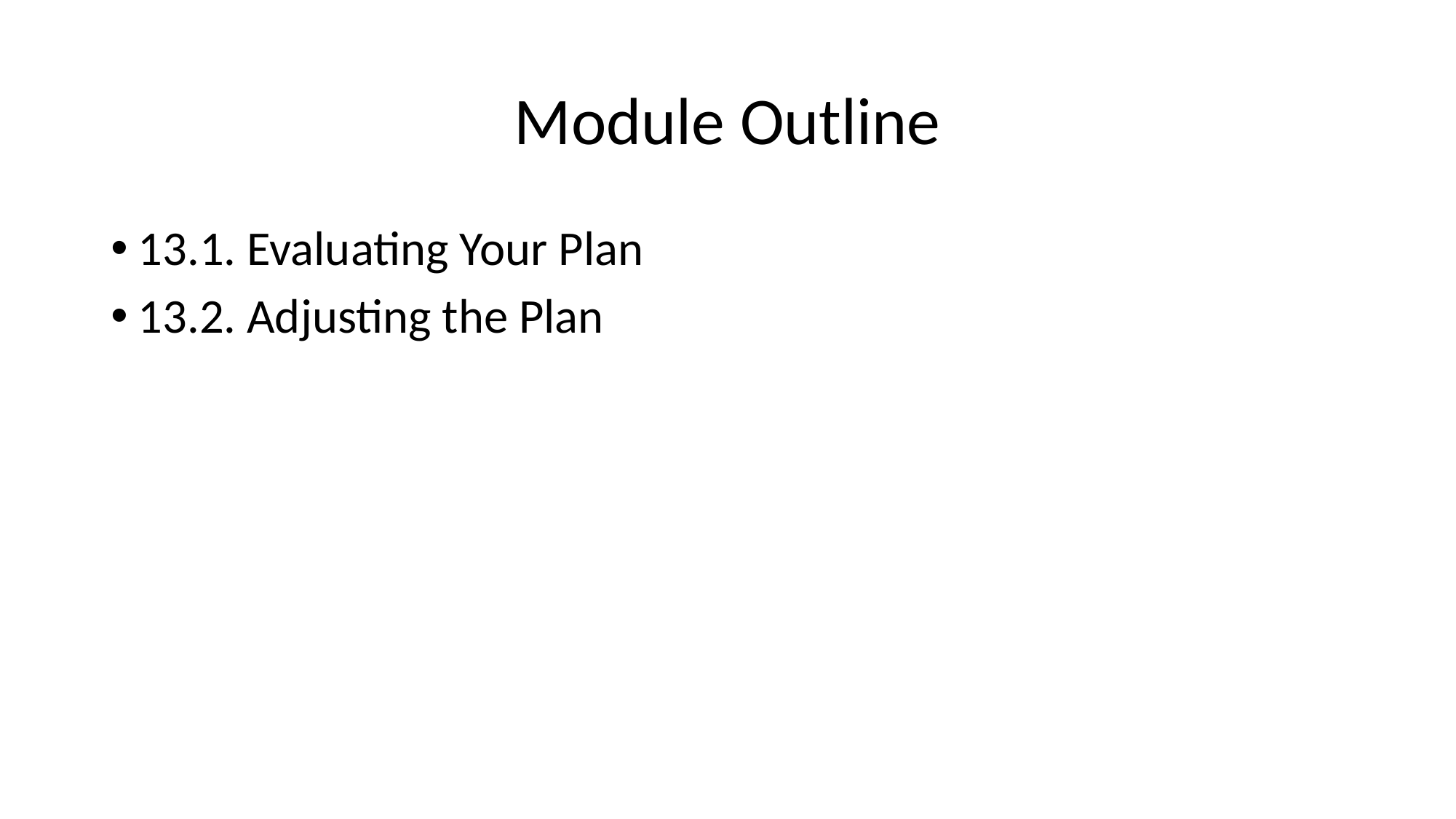

# Module Outline
13.1. Evaluating Your Plan
13.2. Adjusting the Plan